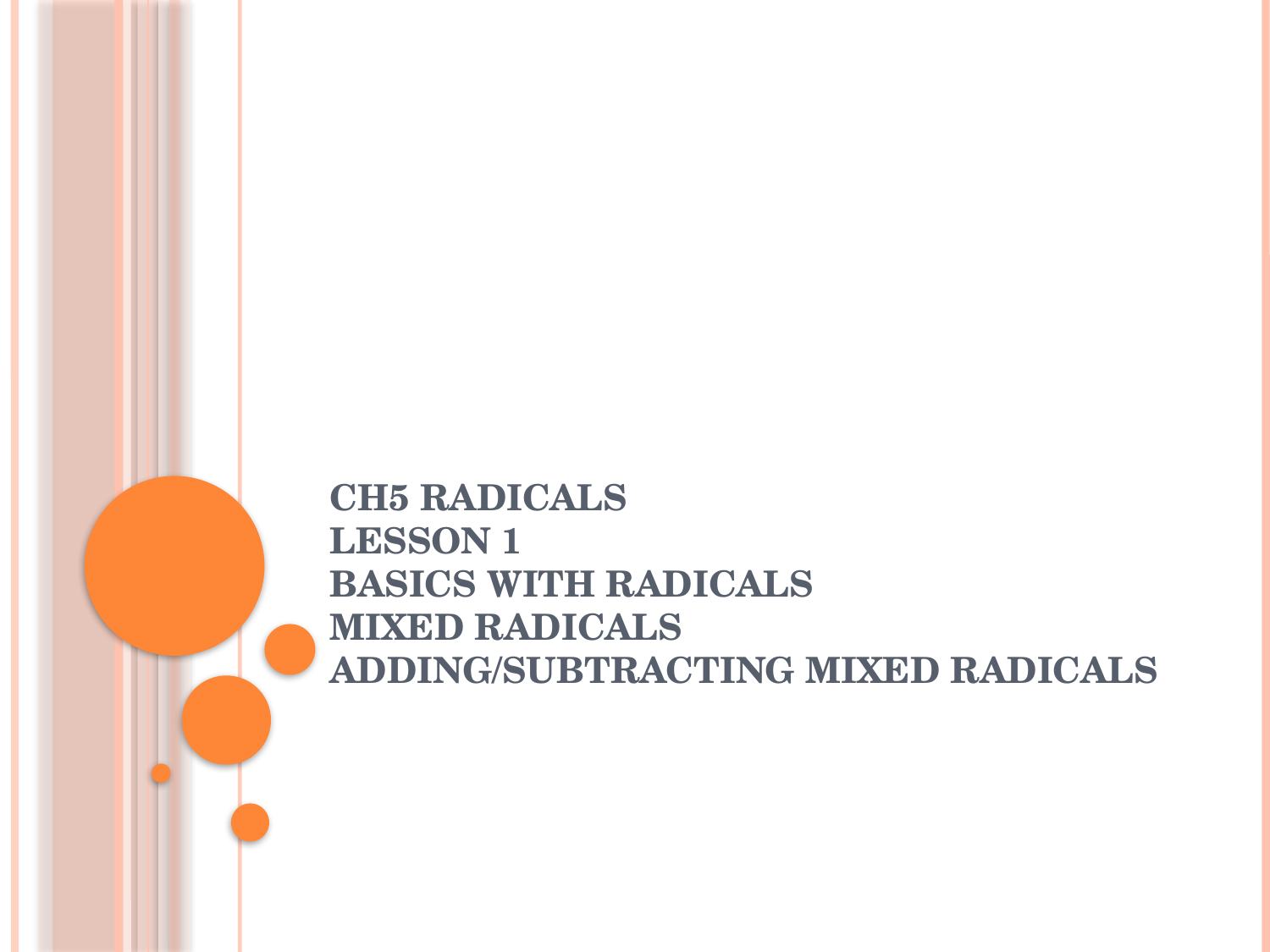

# Ch5 Radicals Lesson 1 Basics with Radicals Mixed Radicals Adding/Subtracting Mixed Radicals